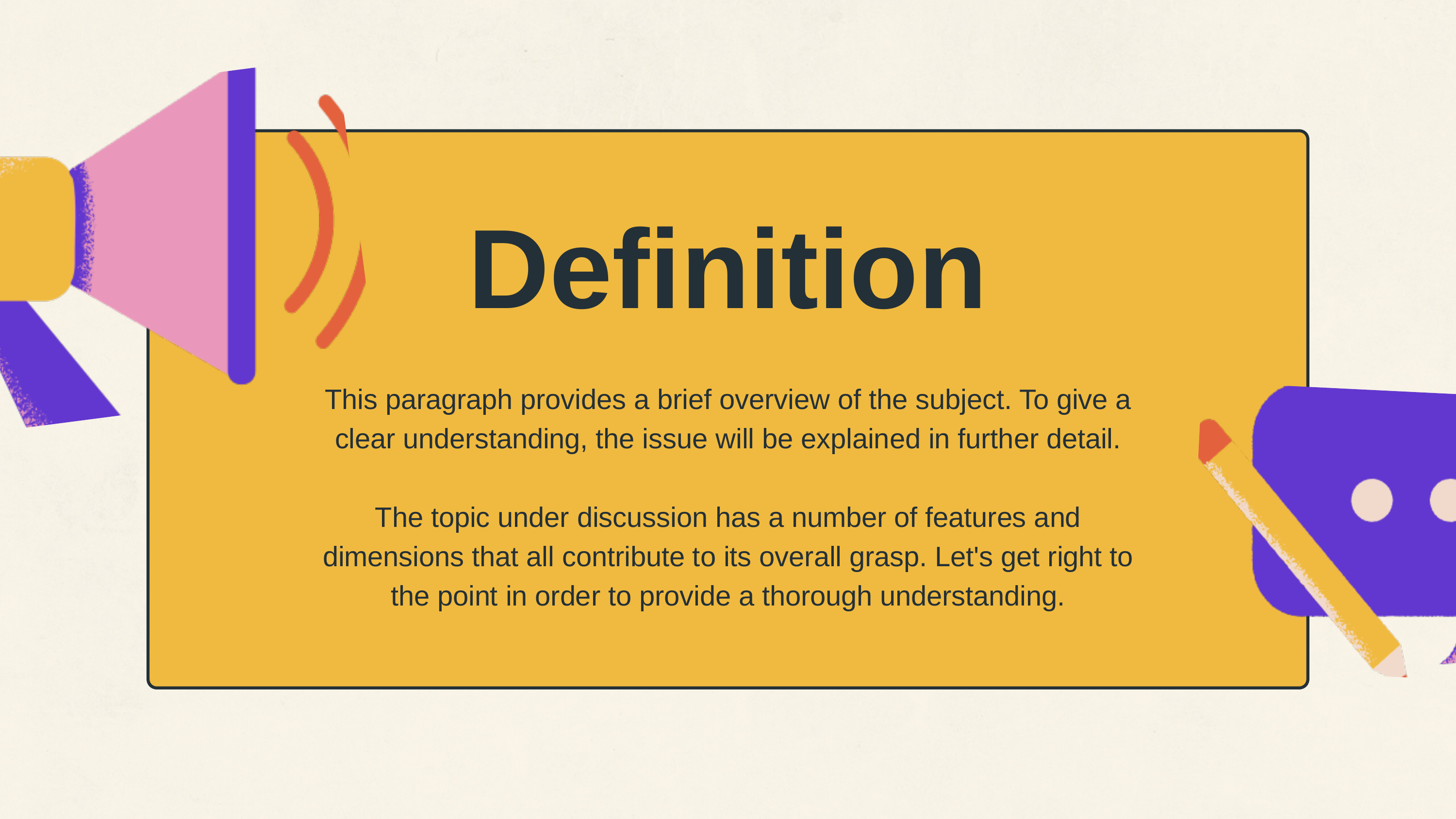

Definition
This paragraph provides a brief overview of the subject. To give a clear understanding, the issue will be explained in further detail.

The topic under discussion has a number of features and dimensions that all contribute to its overall grasp. Let's get right to the point in order to provide a thorough understanding.